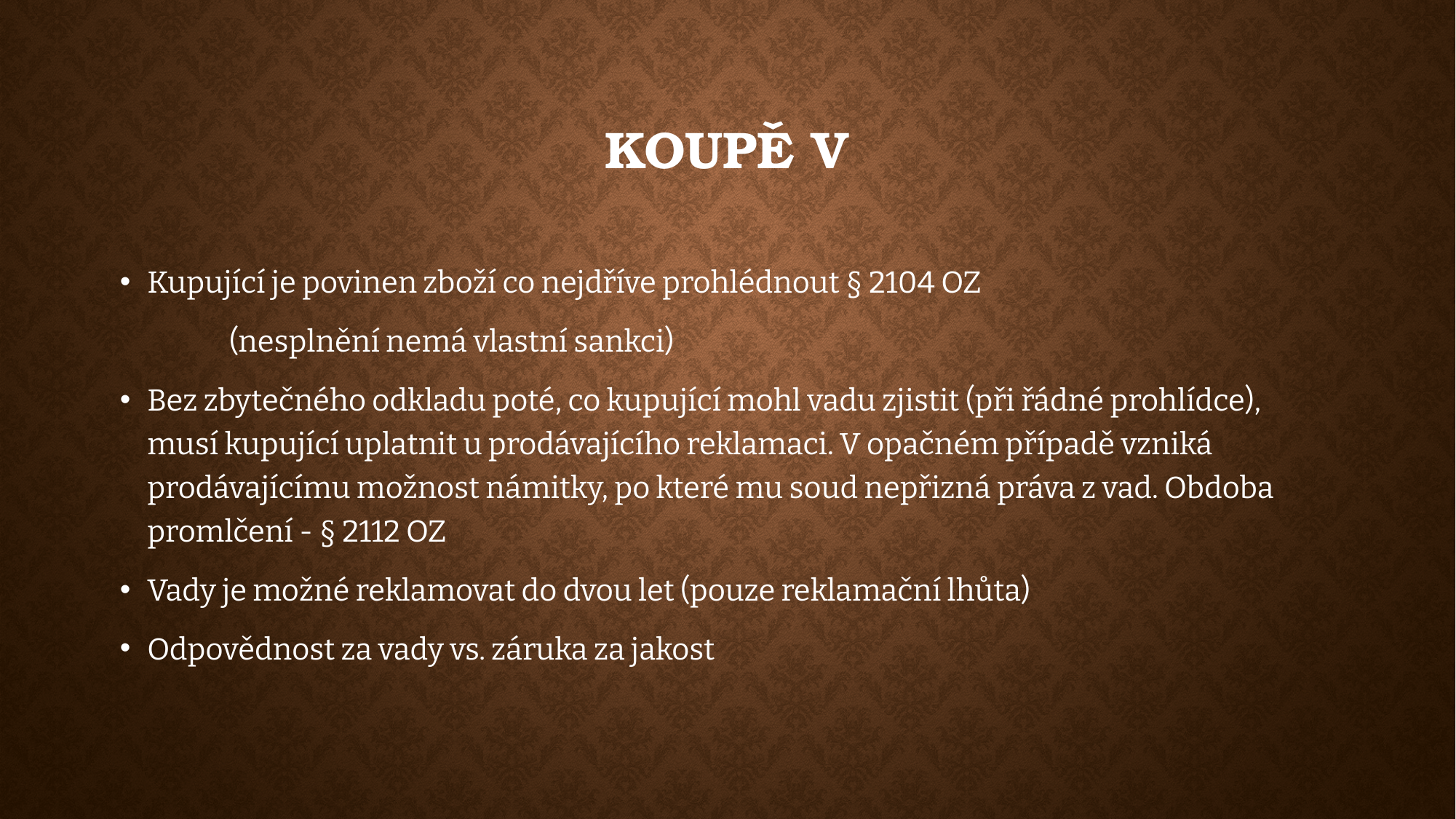

# Koupě V
Kupující je povinen zboží co nejdříve prohlédnout § 2104 OZ
	(nesplnění nemá vlastní sankci)
Bez zbytečného odkladu poté, co kupující mohl vadu zjistit (při řádné prohlídce), musí kupující uplatnit u prodávajícího reklamaci. V opačném případě vzniká prodávajícímu možnost námitky, po které mu soud nepřizná práva z vad. Obdoba promlčení - § 2112 OZ
Vady je možné reklamovat do dvou let (pouze reklamační lhůta)
Odpovědnost za vady vs. záruka za jakost